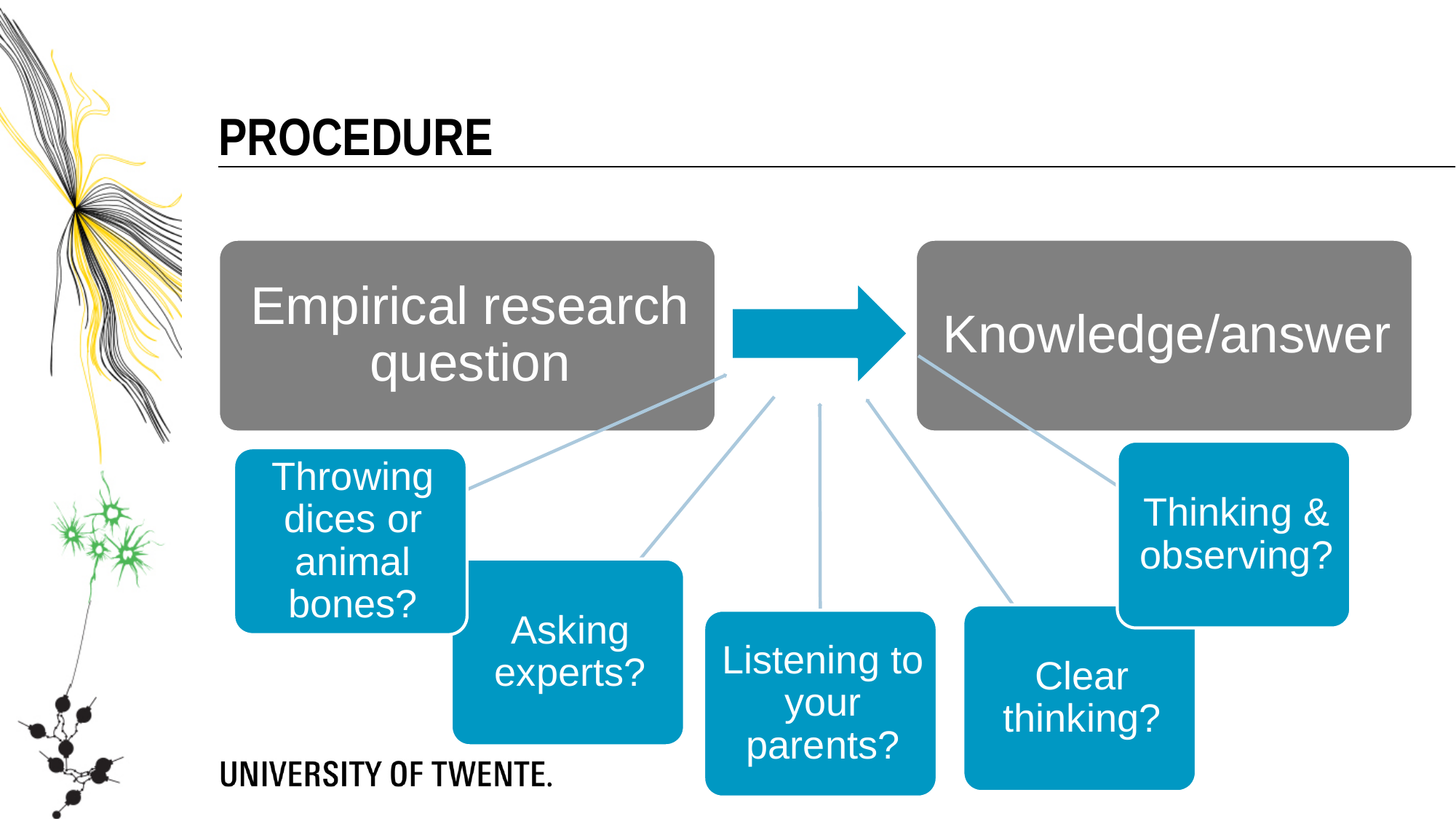

Procedure

Asking experts?
Listening to your parents?
Throwing dices or animal bones?
Clear thinking?
Thinking & observing?
Empirical research question

Knowledge/answer